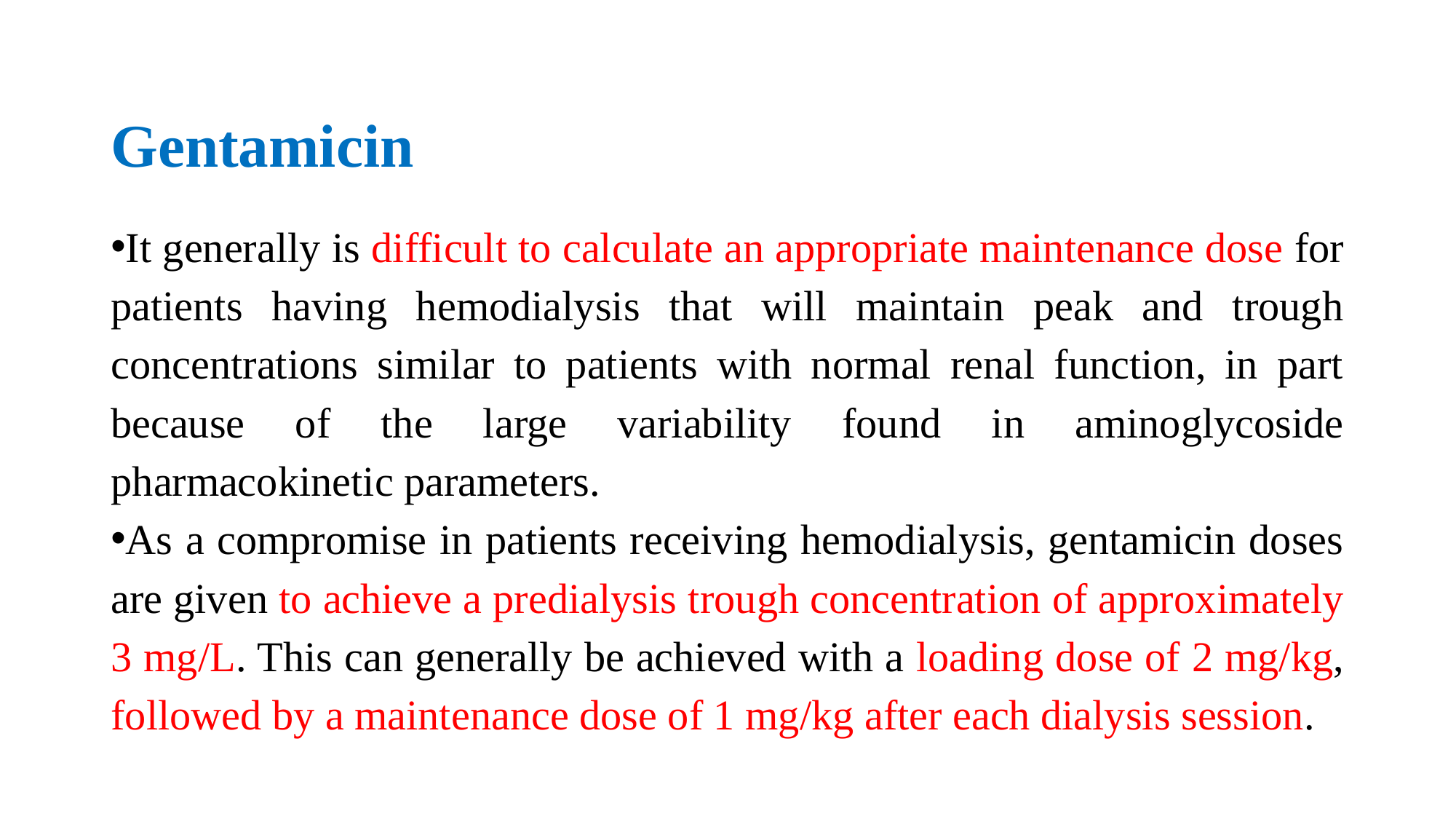

# Gentamicin
It generally is difficult to calculate an appropriate maintenance dose for patients having hemodialysis that will maintain peak and trough concentrations similar to patients with normal renal function, in part because of the large variability found in aminoglycoside pharmacokinetic parameters.
As a compromise in patients receiving hemodialysis, gentamicin doses are given to achieve a predialysis trough concentration of approximately 3 mg/L. This can generally be achieved with a loading dose of 2 mg/kg, followed by a maintenance dose of 1 mg/kg after each dialysis session.